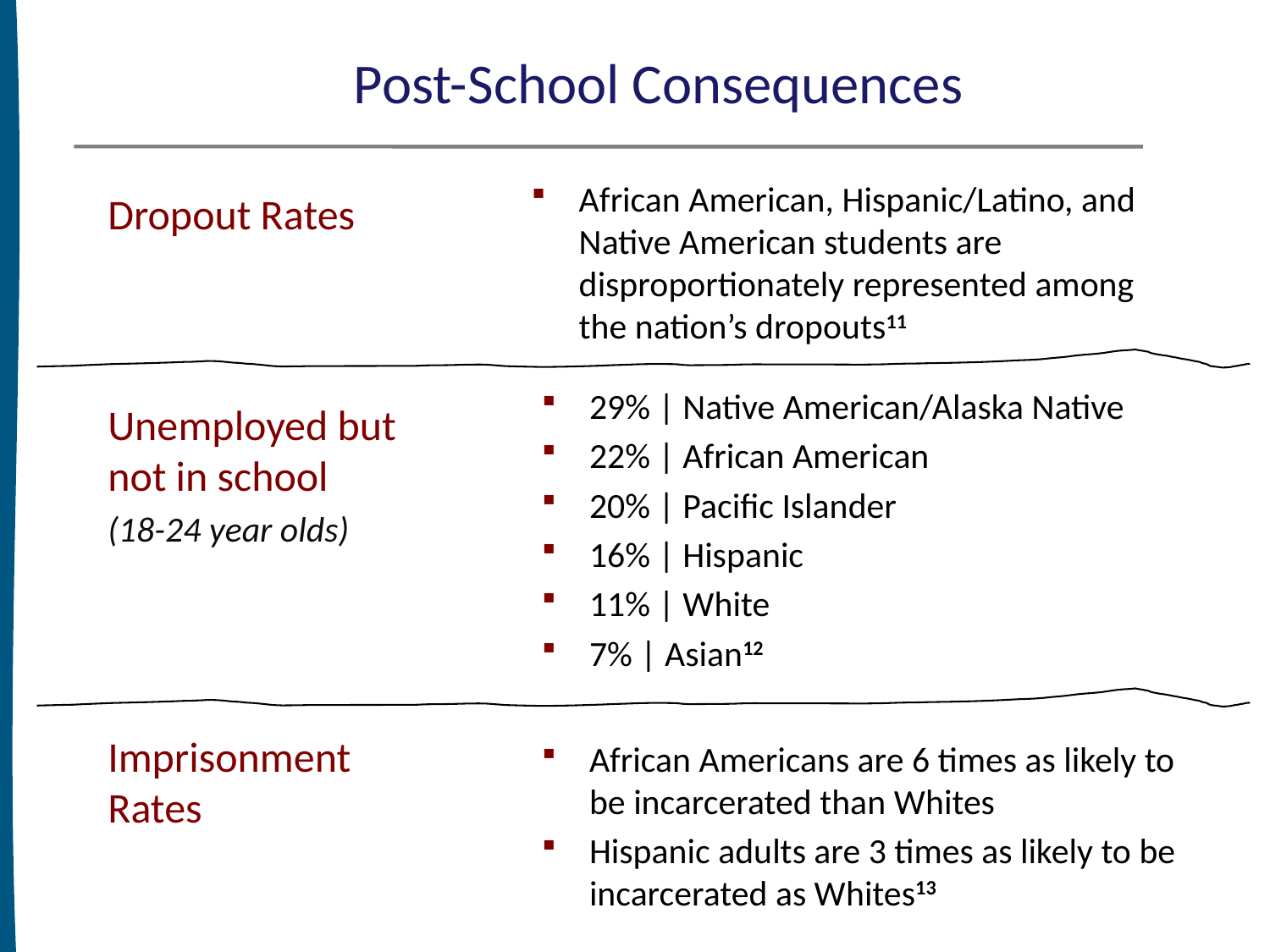

# Post-School Consequences

African American, Hispanic/Latino, and Native American students are disproportionately represented among the nation’s dropouts11

Dropout Rates

29% | Native American/Alaska Native
22% | African American
20% | Pacific Islander
16% | Hispanic
11% | White
7% | Asian12

Unemployed but not in school
(18-24 year olds)

Imprisonment Rates
African Americans are 6 times as likely to be incarcerated than Whites
Hispanic adults are 3 times as likely to be incarcerated as Whites13